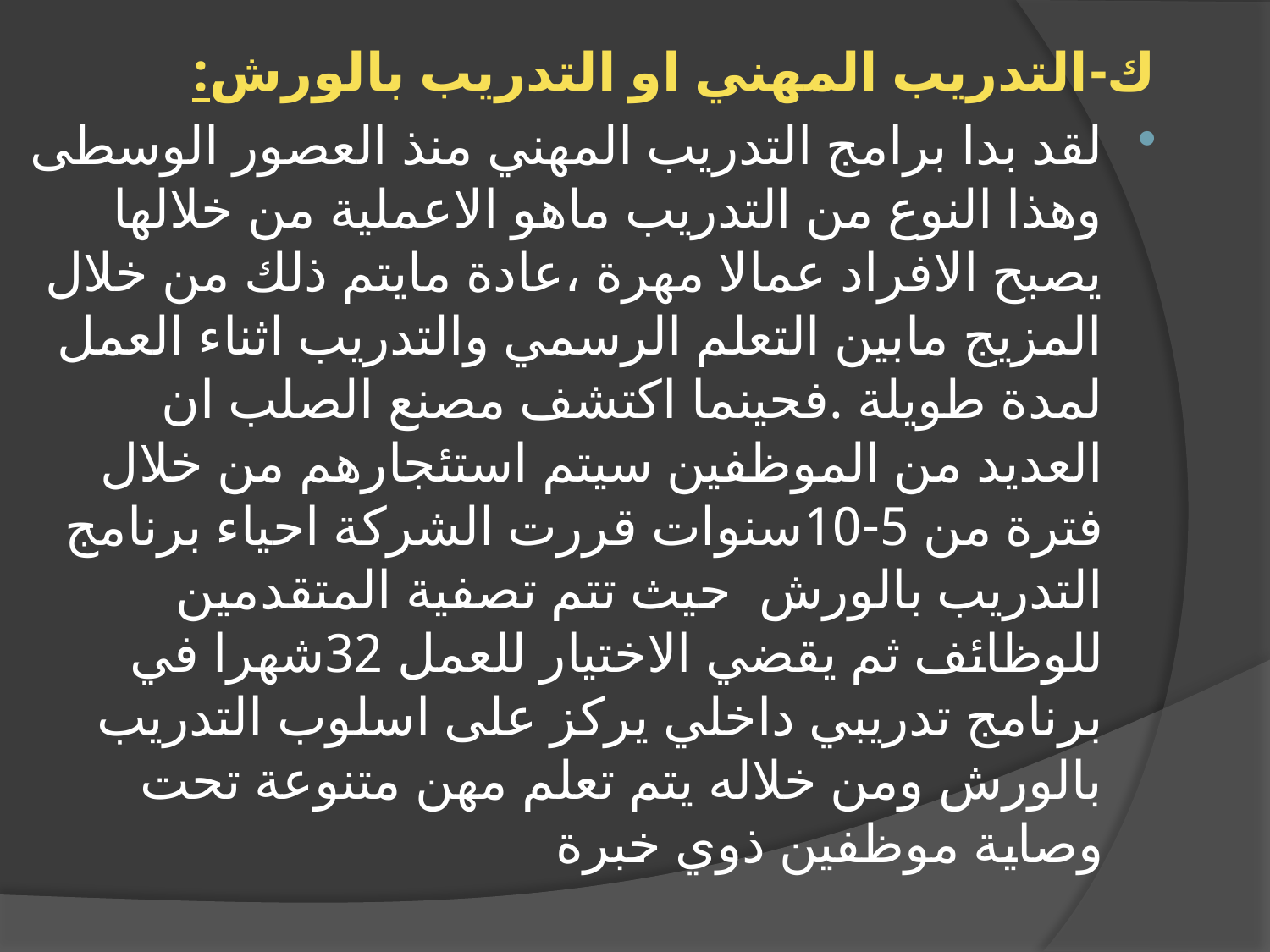

ك-التدريب المهني او التدريب بالورش:
لقد بدا برامج التدريب المهني منذ العصور الوسطى وهذا النوع من التدريب ماهو الاعملية من خلالها يصبح الافراد عمالا مهرة ،عادة مايتم ذلك من خلال المزيج مابين التعلم الرسمي والتدريب اثناء العمل لمدة طويلة .فحينما اكتشف مصنع الصلب ان العديد من الموظفين سيتم استئجارهم من خلال فترة من 5-10سنوات قررت الشركة احياء برنامج التدريب بالورش  حيث تتم تصفية المتقدمين للوظائف ثم يقضي الاختيار للعمل 32شهرا في برنامج تدريبي داخلي يركز على اسلوب التدريب بالورش ومن خلاله يتم تعلم مهن متنوعة تحت وصاية موظفين ذوي خبرة